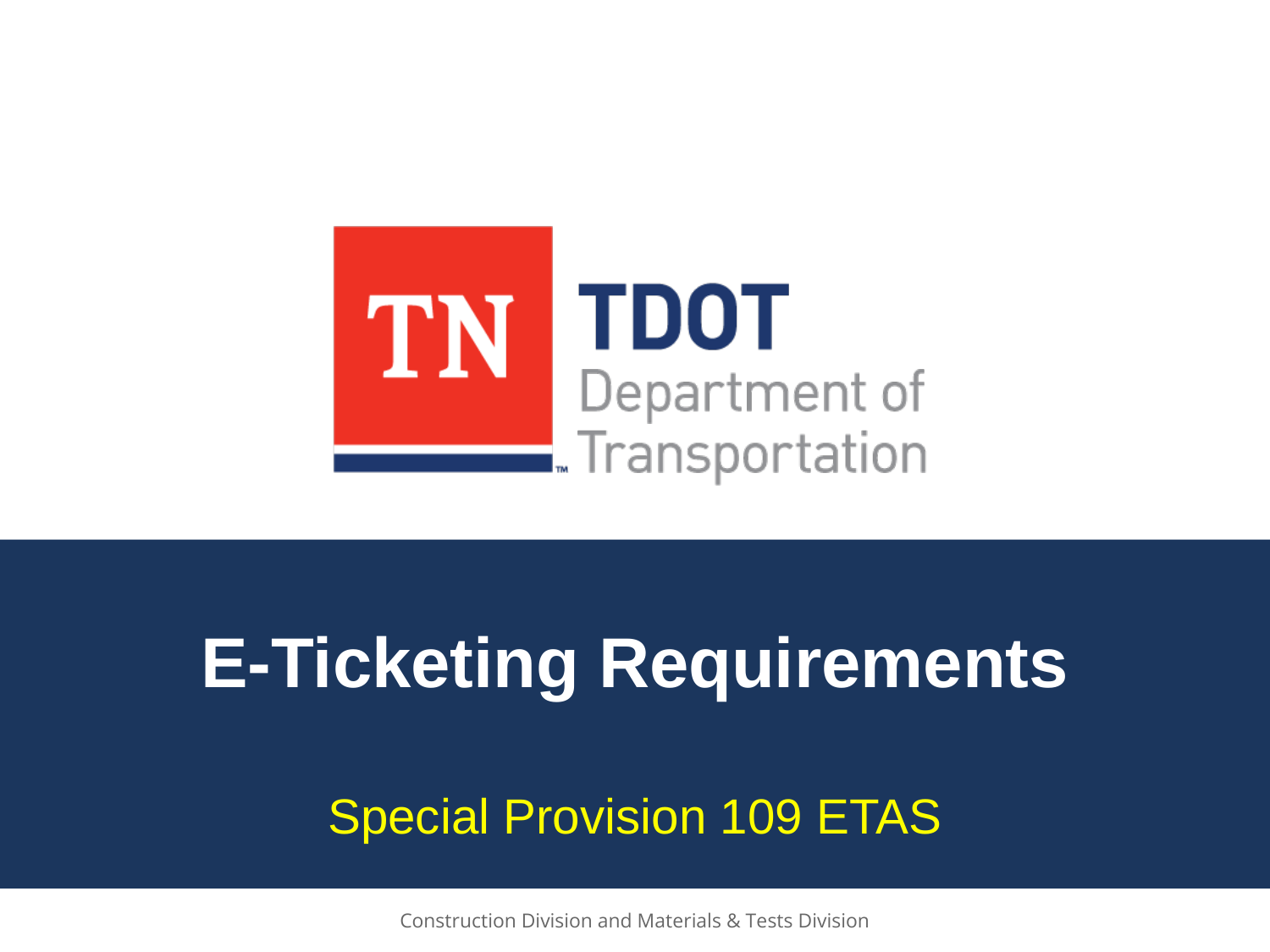

# E-Ticketing Requirements
Special Provision 109 ETAS
Construction Division and Materials & Tests Division